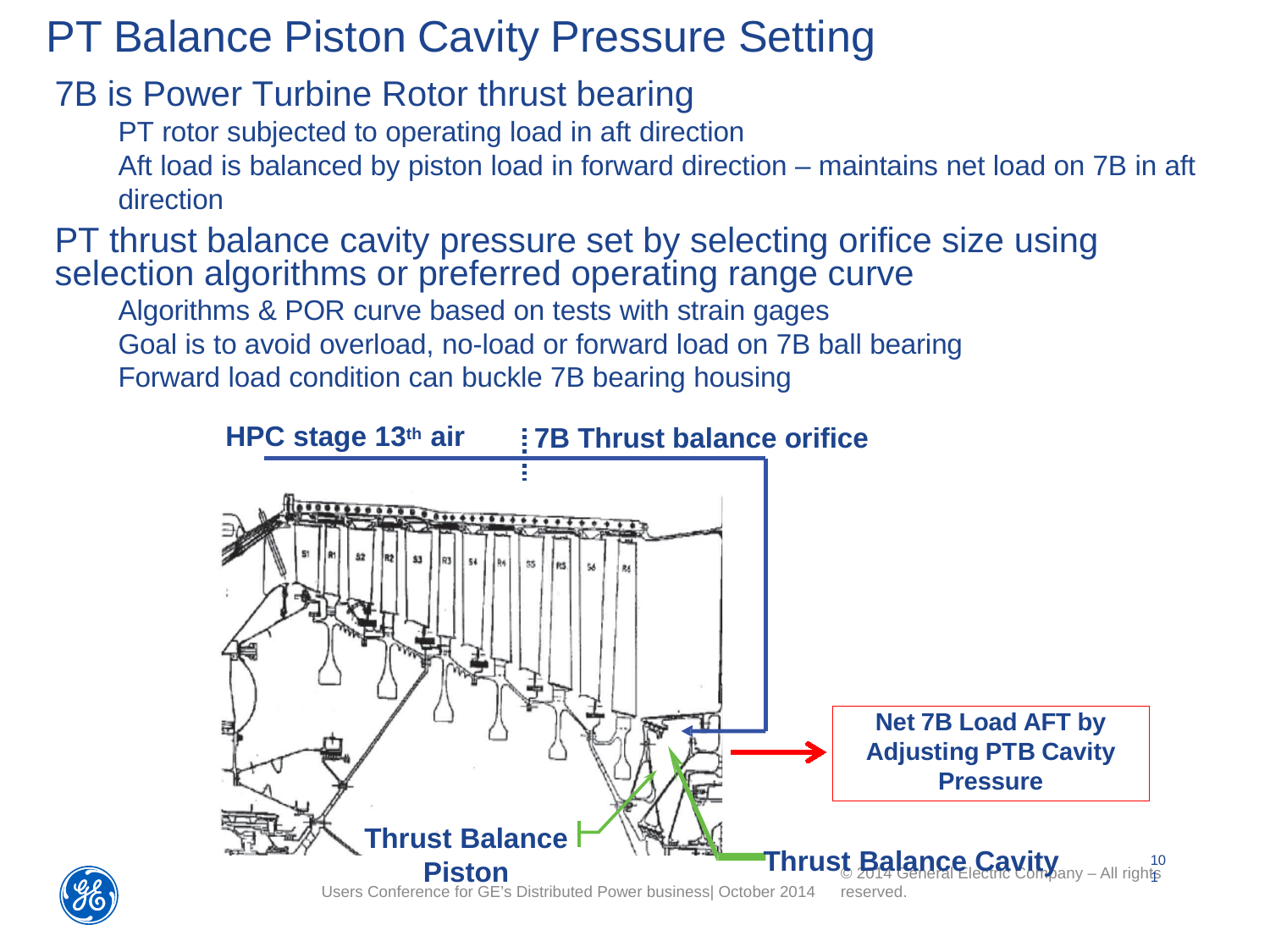

# PT Balance Piston Cavity Pressure Setting
7B is Power Turbine Rotor thrust bearing
PT rotor subjected to operating load in aft direction
Aft load is balanced by piston load in forward direction – maintains net load on 7B in aft direction

PT thrust balance cavity pressure set by selecting orifice size using selection algorithms or preferred operating range curve
Algorithms & POR curve based on tests with strain gages
Goal is to avoid overload, no-load or forward load on 7B ball bearing
Forward load condition can buckle 7B bearing housing
HPC stage 13th  air
7B Thrust balance orifice

Net 7B Load AFT by Adjusting PTB Cavity Pressure

Thrust Balance
Piston

Thrust Balance Cavity
101